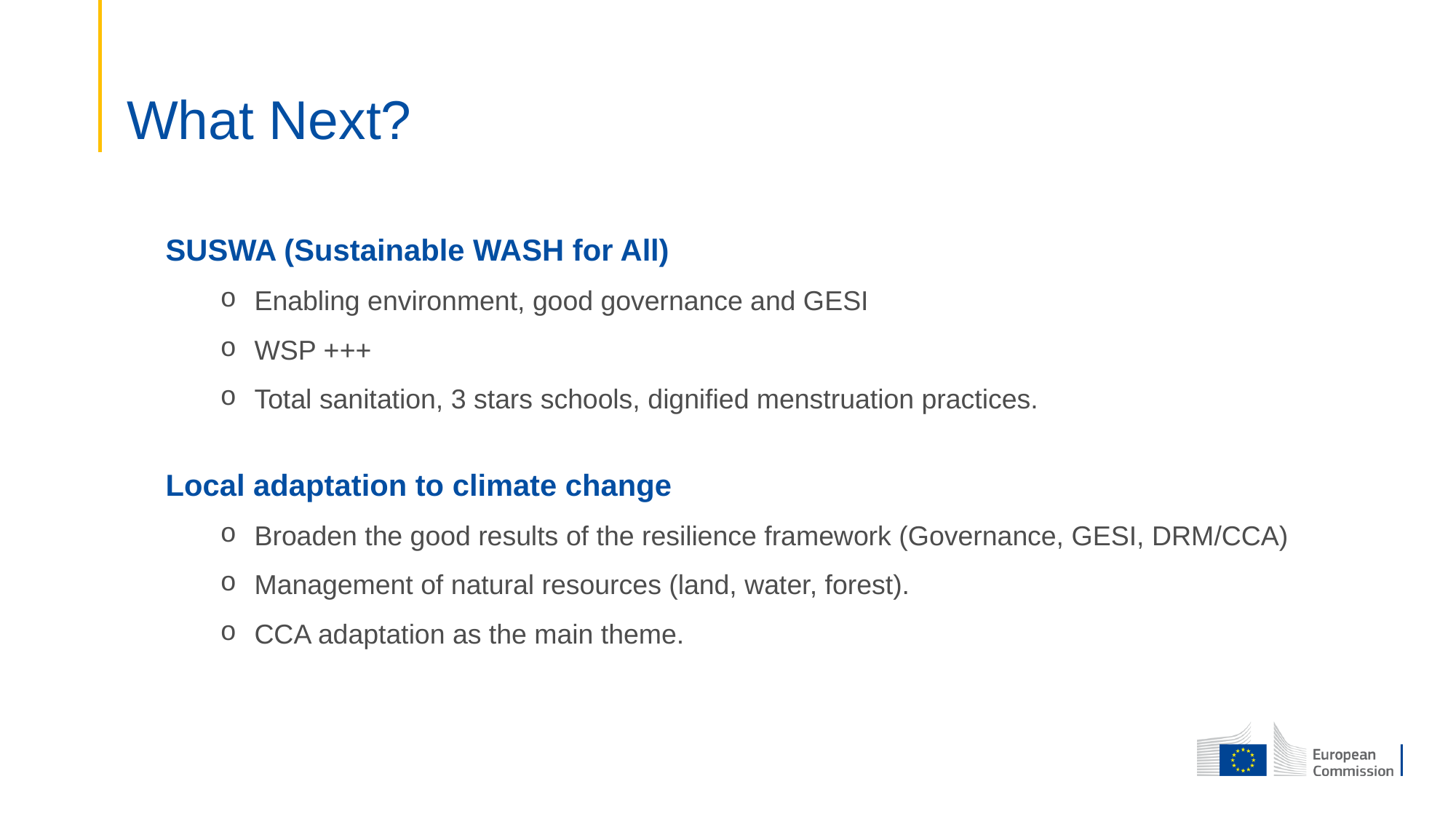

# What Next?
SUSWA (Sustainable WASH for All)
Enabling environment, good governance and GESI
WSP +++
Total sanitation, 3 stars schools, dignified menstruation practices.

Local adaptation to climate change
Broaden the good results of the resilience framework (Governance, GESI, DRM/CCA)
Management of natural resources (land, water, forest).
CCA adaptation as the main theme.